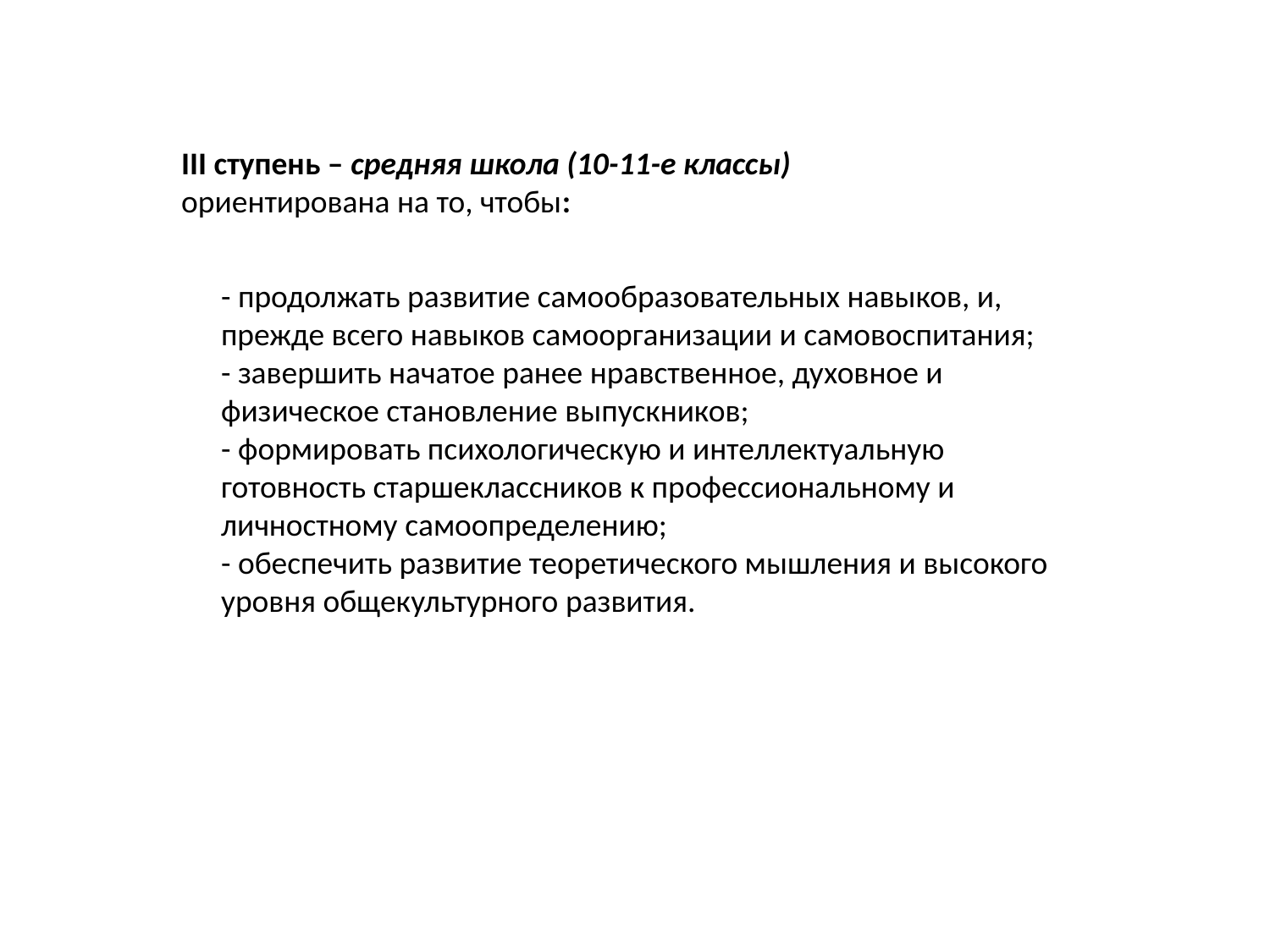

III ступень – средняя школа (10-11-е классы) ориентирована на то, чтобы:

- продолжать развитие самообразовательных навыков, и, прежде всего навыков самоорганизации и самовоспитания;
- завершить начатое ранее нравственное, духовное и физическое становление выпускников;
- формировать психологическую и интеллектуальную готовность старшеклассников к профессиональному и личностному самоопределению;
- обеспечить развитие теоретического мышления и высокого уровня общекультурного развития.